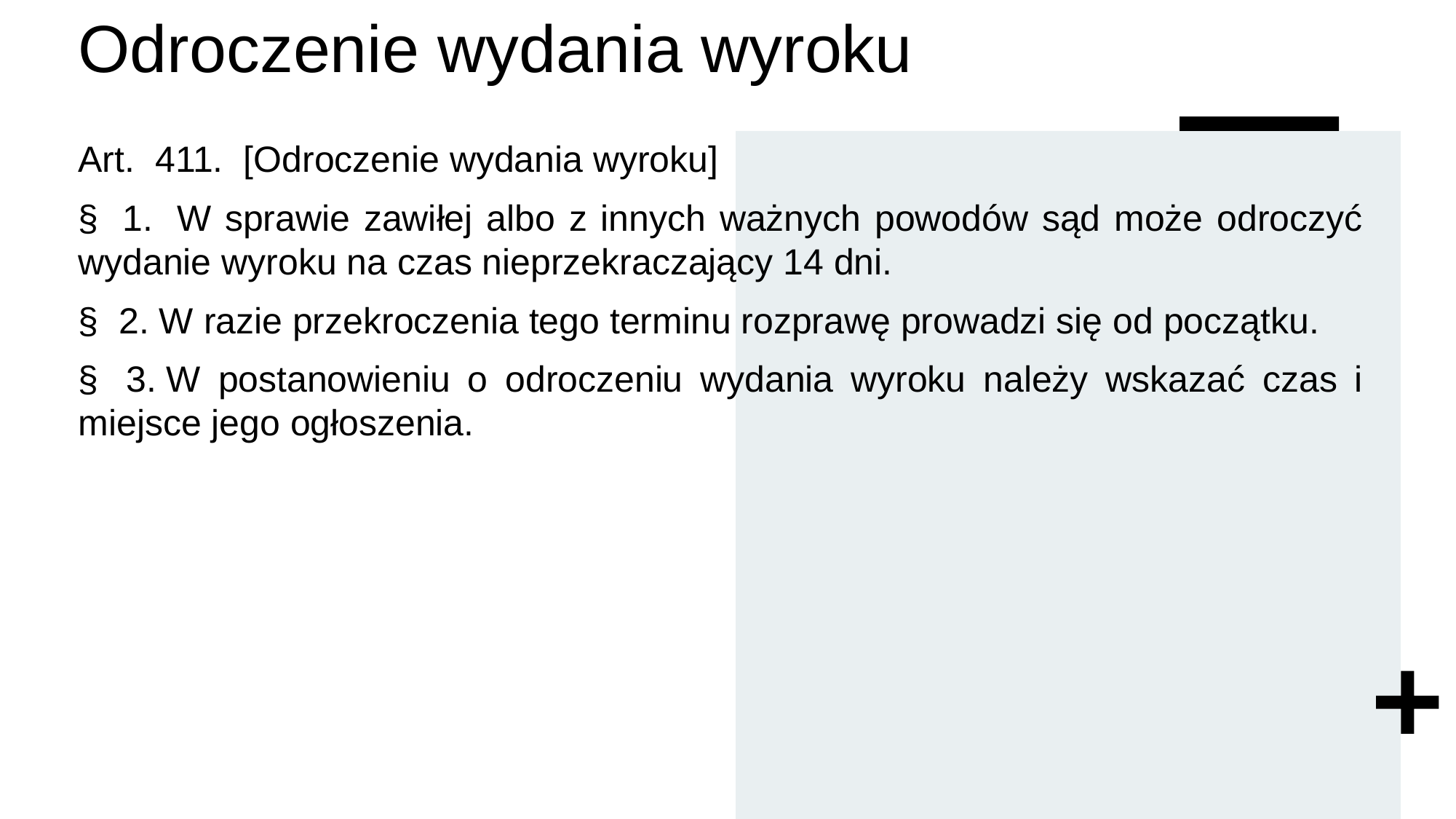

# Odroczenie wydania wyroku
Art.  411.  [Odroczenie wydania wyroku]
§  1.  W sprawie zawiłej albo z innych ważnych powodów sąd może odroczyć wydanie wyroku na czas nieprzekraczający 14 dni.
§  2. W razie przekroczenia tego terminu rozprawę prowadzi się od początku.
§  3. W postanowieniu o odroczeniu wydania wyroku należy wskazać czas i miejsce jego ogłoszenia.